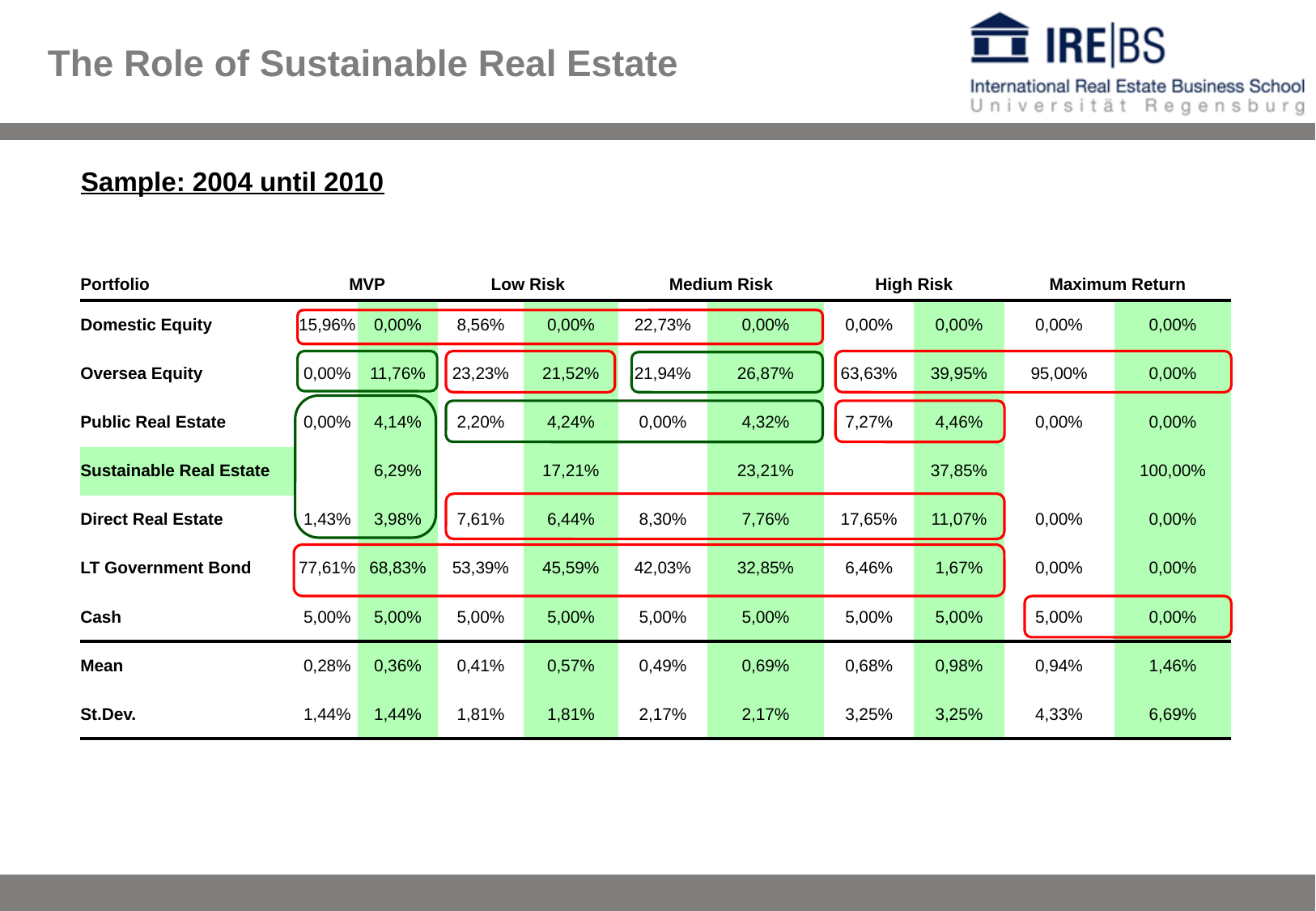

The Role of Sustainable Real Estate

Sample: 2004 until 2010

| Portfolio | MVP |  | Low Risk |  | Medium Risk |  | High Risk |  | Maximum Return |  |
| --- | --- | --- | --- | --- | --- | --- | --- | --- | --- | --- |
| Domestic Equity | 15,96% | 0,00% | 8,56% | 0,00% | 22,73% | 0,00% | 0,00% | 0,00% | 0,00% | 0,00% |
| Oversea Equity | 0,00% | 11,76% | 23,23% | 21,52% | 21,94% | 26,87% | 63,63% | 39,95% | 95,00% | 0,00% |
| Public Real Estate | 0,00% | 4,14% | 2,20% | 4,24% | 0,00% | 4,32% | 7,27% | 4,46% | 0,00% | 0,00% |
| Sustainable Real Estate |  | 6,29% |  | 17,21% |  | 23,21% |  | 37,85% |  | 100,00% |
| Direct Real Estate | 1,43% | 3,98% | 7,61% | 6,44% | 8,30% | 7,76% | 17,65% | 11,07% | 0,00% | 0,00% |
| LT Government Bond | 77,61% | 68,83% | 53,39% | 45,59% | 42,03% | 32,85% | 6,46% | 1,67% | 0,00% | 0,00% |
| Cash | 5,00% | 5,00% | 5,00% | 5,00% | 5,00% | 5,00% | 5,00% | 5,00% | 5,00% | 0,00% |
| Mean | 0,28% | 0,36% | 0,41% | 0,57% | 0,49% | 0,69% | 0,68% | 0,98% | 0,94% | 1,46% |
| St.Dev. | 1,44% | 1,44% | 1,81% | 1,81% | 2,17% | 2,17% | 3,25% | 3,25% | 4,33% | 6,69% |